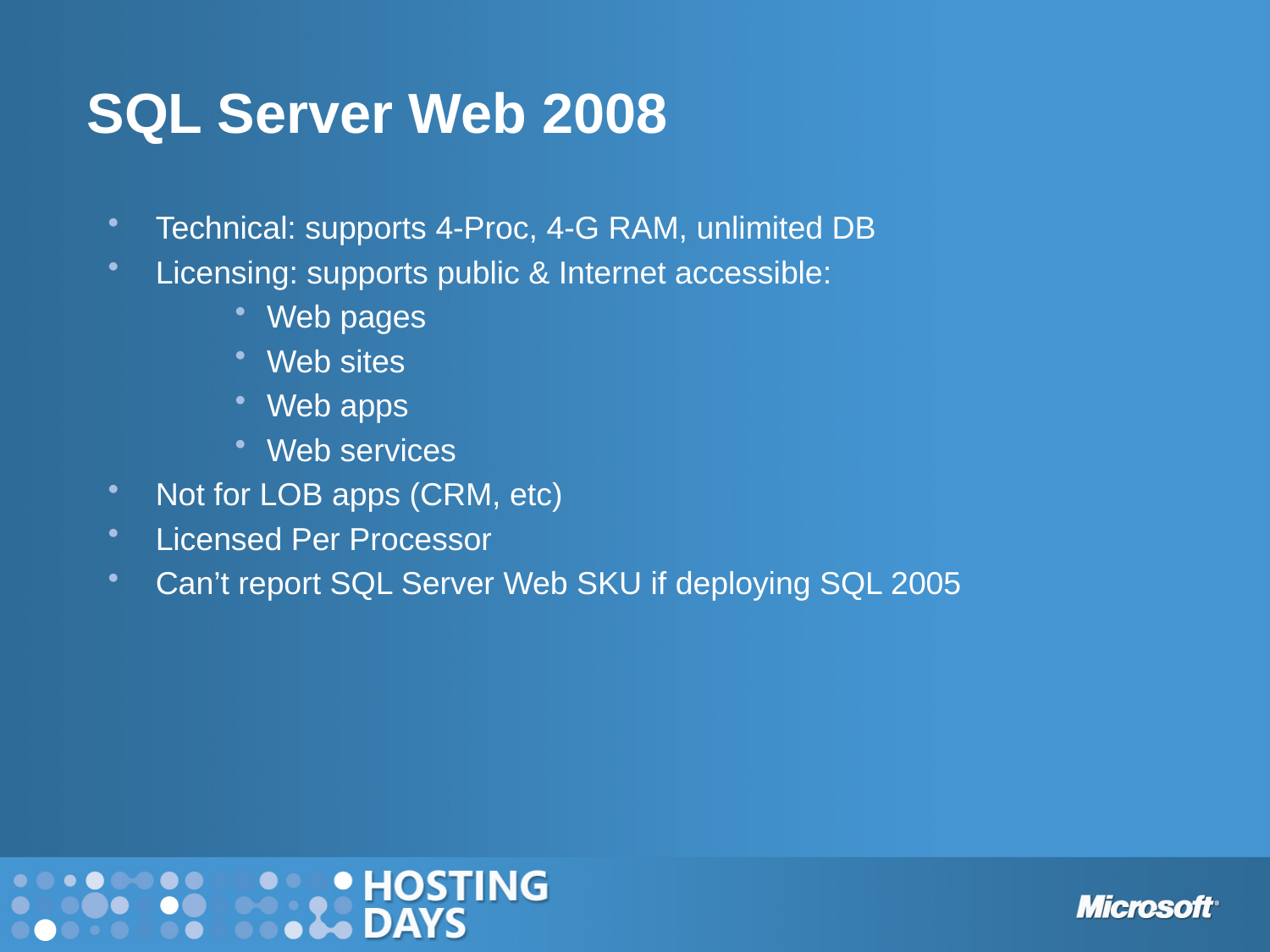

# SQL Server Web 2008
Technical: supports 4-Proc, 4-G RAM, unlimited DB
Licensing: supports public & Internet accessible:
Web pages
Web sites
Web apps
Web services
Not for LOB apps (CRM, etc)
Licensed Per Processor
Can’t report SQL Server Web SKU if deploying SQL 2005